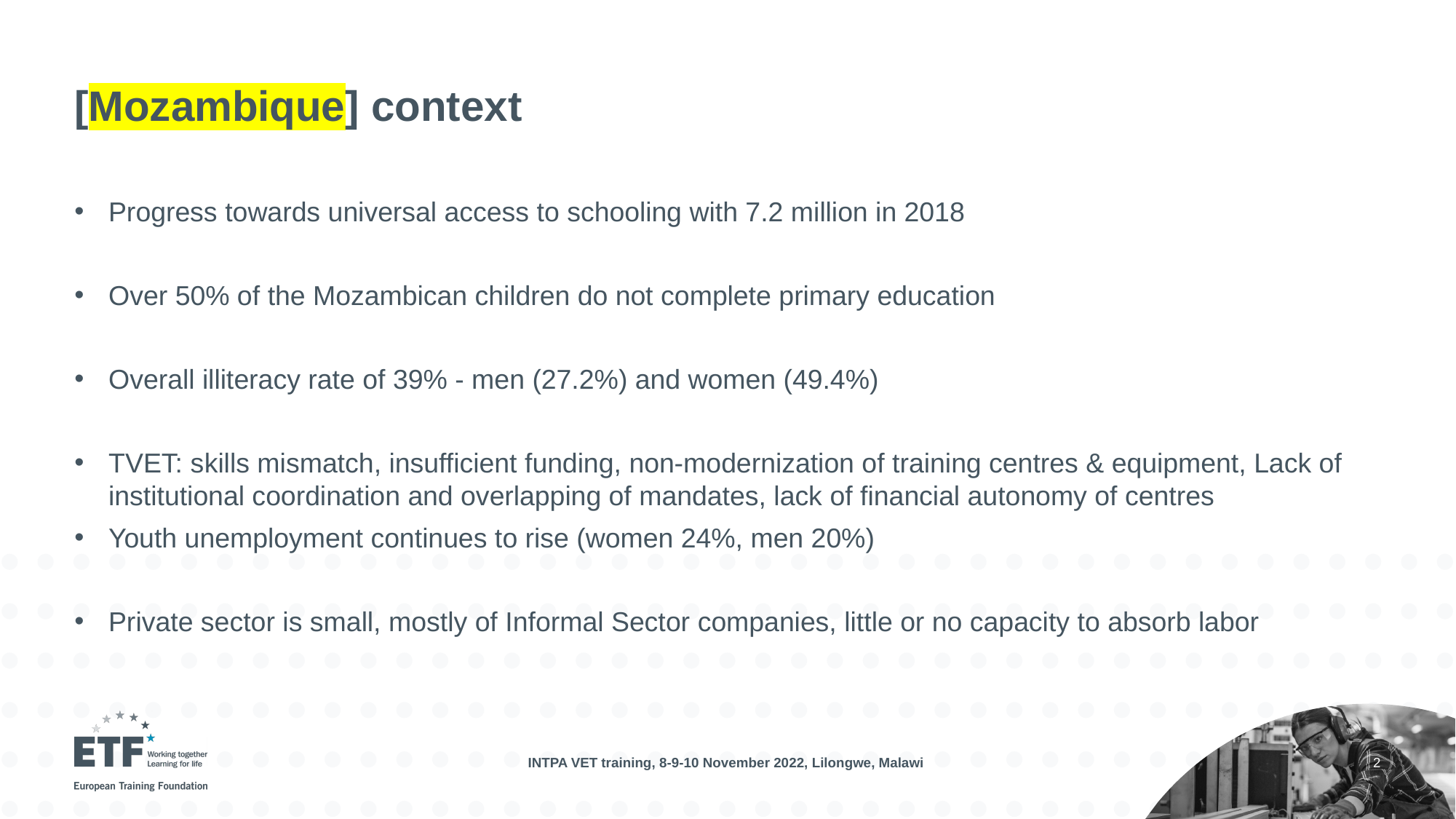

# [Mozambique] context
Progress towards universal access to schooling with 7.2 million in 2018

Over 50% of the Mozambican children do not complete primary education

Overall illiteracy rate of 39% - men (27.2%) and women (49.4%)

TVET: skills mismatch, insufficient funding, non-modernization of training centres & equipment, Lack of institutional coordination and overlapping of mandates, lack of financial autonomy of centres
Youth unemployment continues to rise (women 24%, men 20%)

Private sector is small, mostly of Informal Sector companies, little or no capacity to absorb labor

INTPA VET training, 8-9-10 November 2022, Lilongwe, Malawi
2